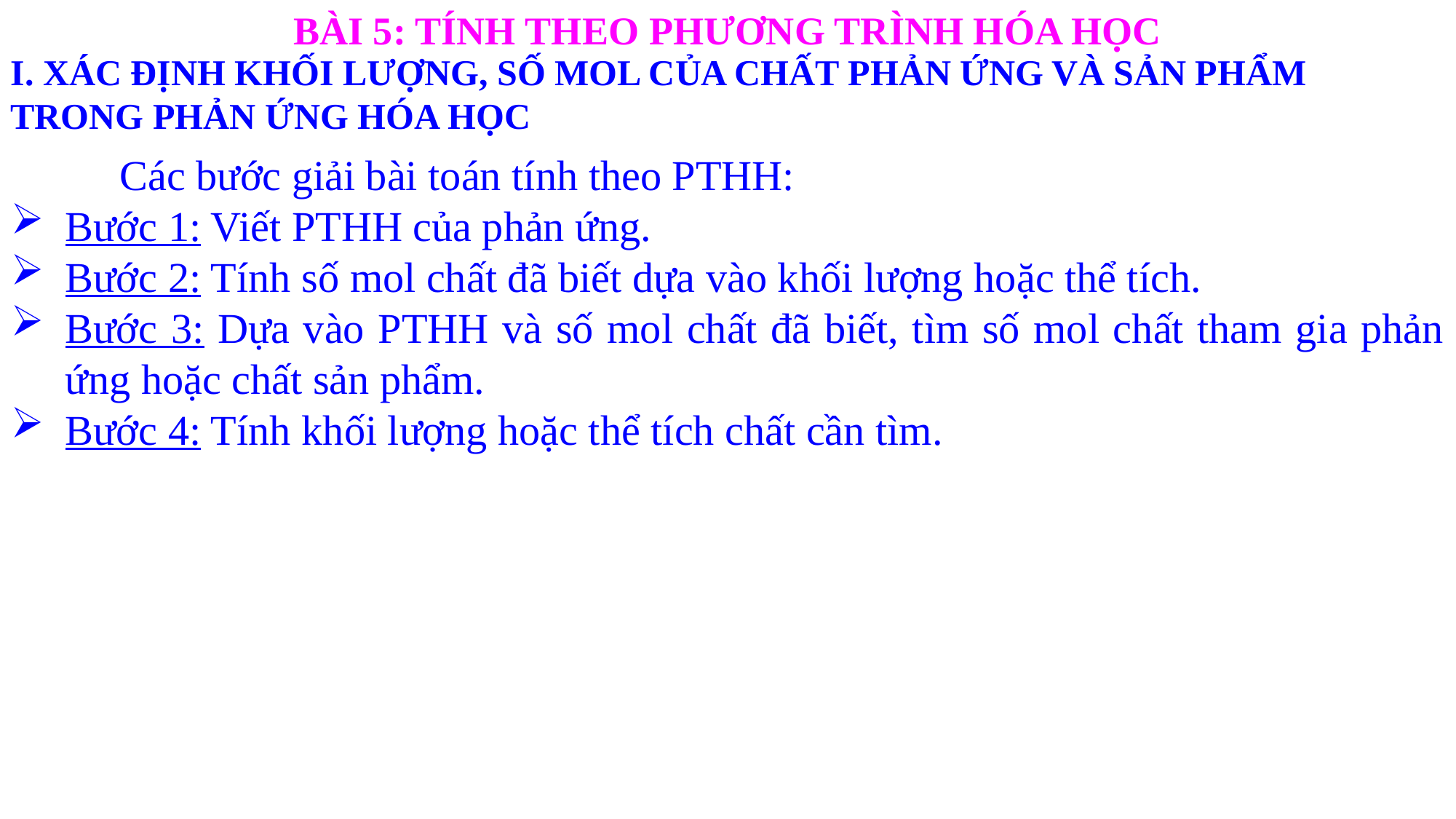

BÀI 5: TÍNH THEO PHƯƠNG TRÌNH HÓA HỌC

I. XÁC ĐỊNH KHỐI LƯỢNG, SỐ MOL CỦA CHẤT PHẢN ỨNG VÀ SẢN PHẨM TRONG PHẢN ỨNG HÓA HỌC

	Các bước giải bài toán tính theo PTHH:
Bước 1: Viết PTHH của phản ứng.
Bước 2: Tính số mol chất đã biết dựa vào khối lượng hoặc thể tích.
Bước 3: Dựa vào PTHH và số mol chất đã biết, tìm số mol chất tham gia phản ứng hoặc chất sản phẩm.
Bước 4: Tính khối lượng hoặc thể tích chất cần tìm.